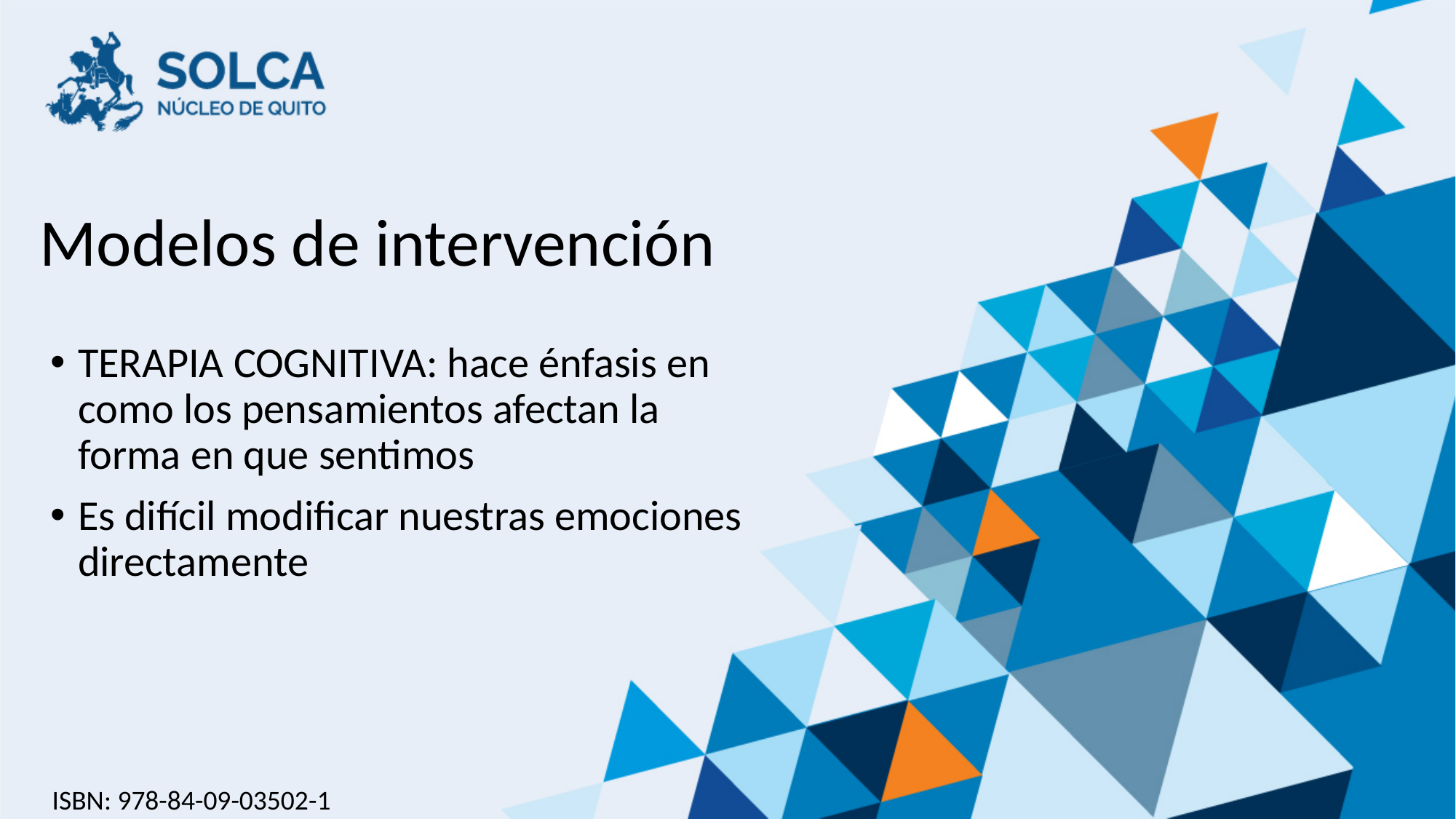

# Modelos de intervención
TERAPIA COGNITIVA: hace énfasis en como los pensamientos afectan la forma en que sentimos
Es difícil modificar nuestras emociones directamente

ISBN: 978-84-09-03502-1